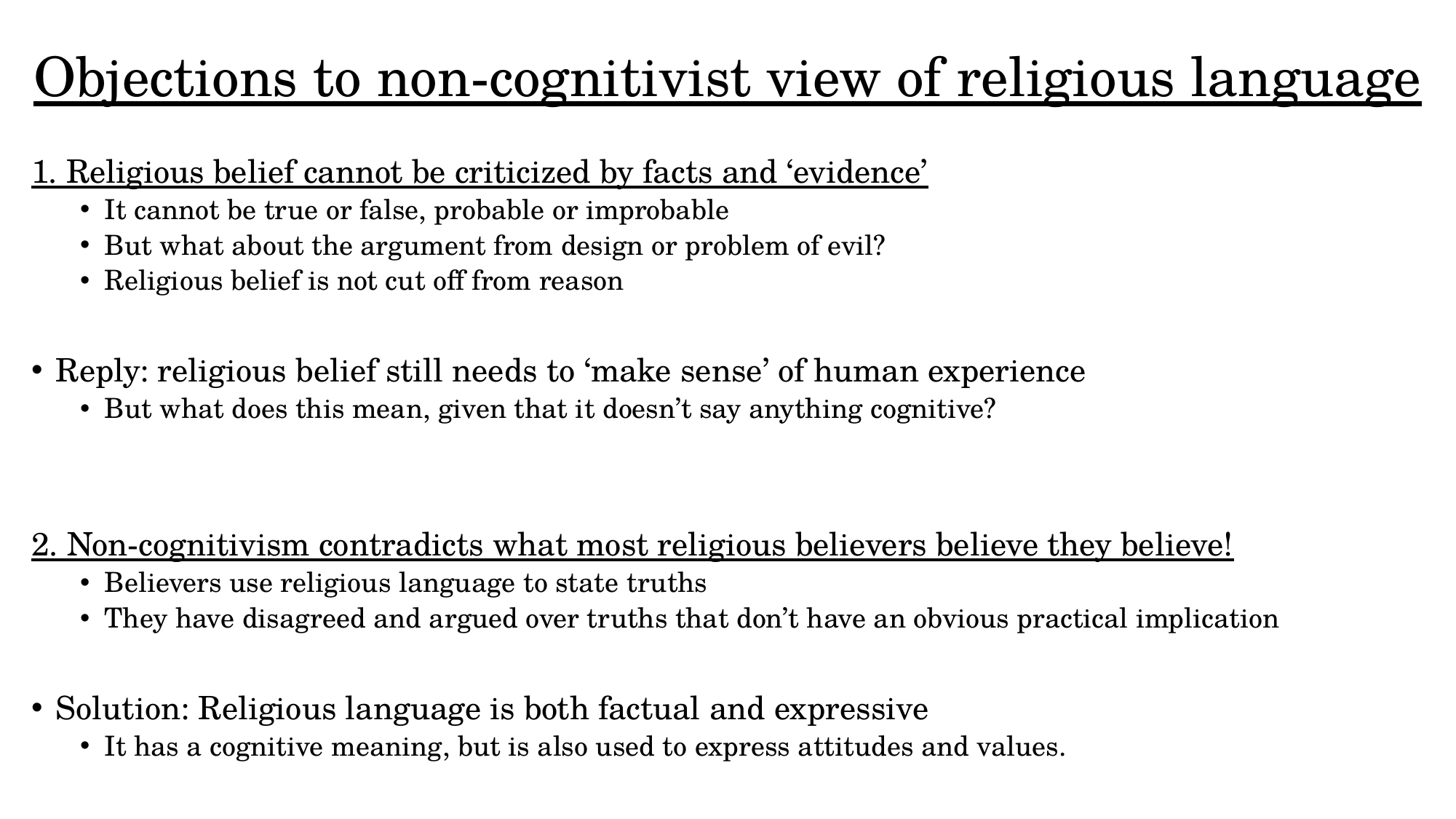

# Objections to non-cognitivist view of religious language
1. Religious belief cannot be criticized by facts and ‘evidence’
It cannot be true or false, probable or improbable
But what about the argument from design or problem of evil?
Religious belief is not cut off from reason

Reply: religious belief still needs to ‘make sense’ of human experience
But what does this mean, given that it doesn’t say anything cognitive?

2. Non-cognitivism contradicts what most religious believers believe they believe!
Believers use religious language to state truths
They have disagreed and argued over truths that don’t have an obvious practical implication

Solution: Religious language is both factual and expressive
It has a cognitive meaning, but is also used to express attitudes and values.